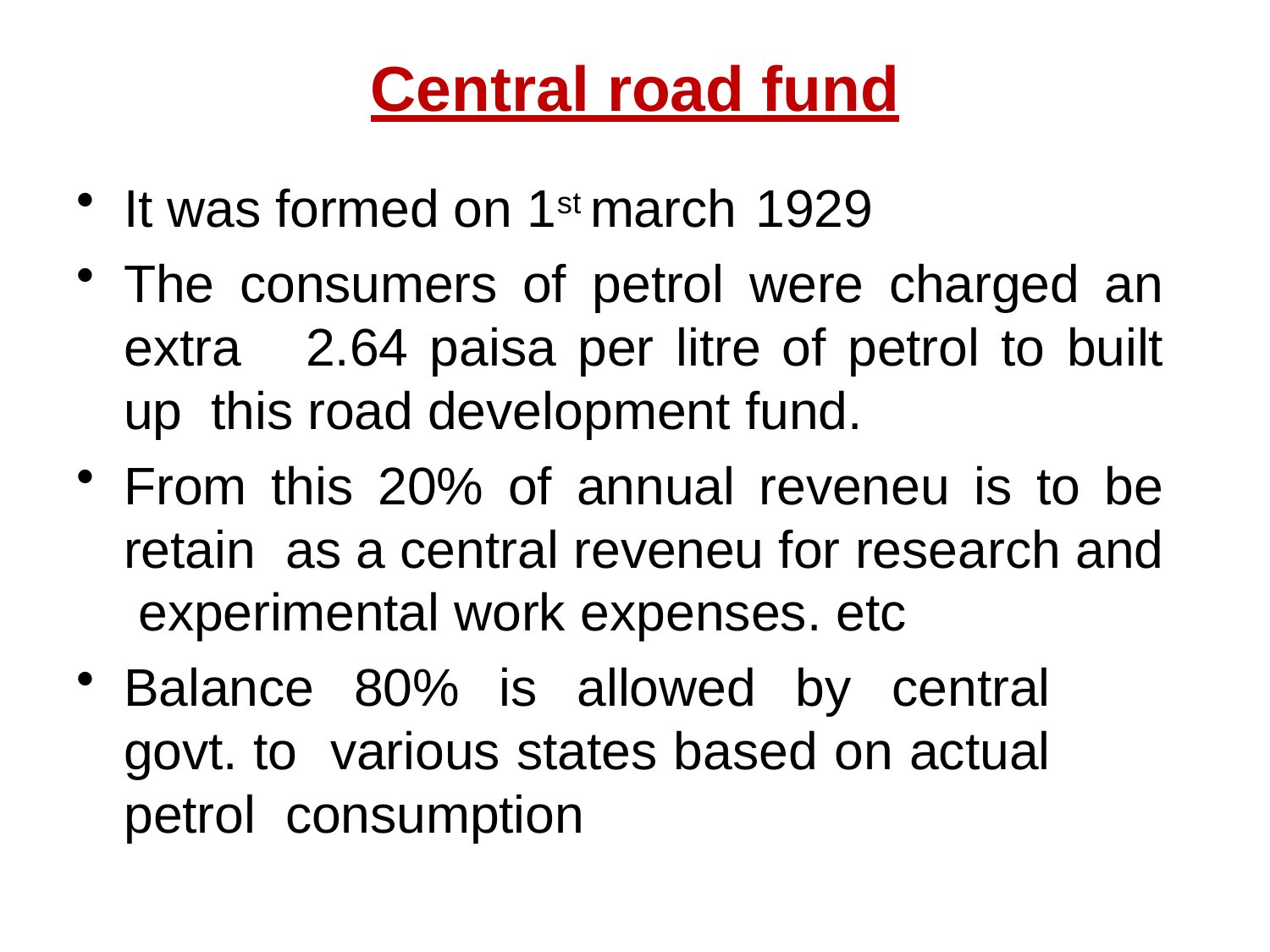

# Central road fund
It was formed on 1st march 1929
The consumers of petrol were charged an extra   2.64 paisa per litre of petrol to built up  this road development fund.
From this 20% of annual reveneu is to be retain  as a central reveneu for research and  experimental work expenses. etc
Balance 80% is allowed by central govt. to  various states based on actual petrol  consumption